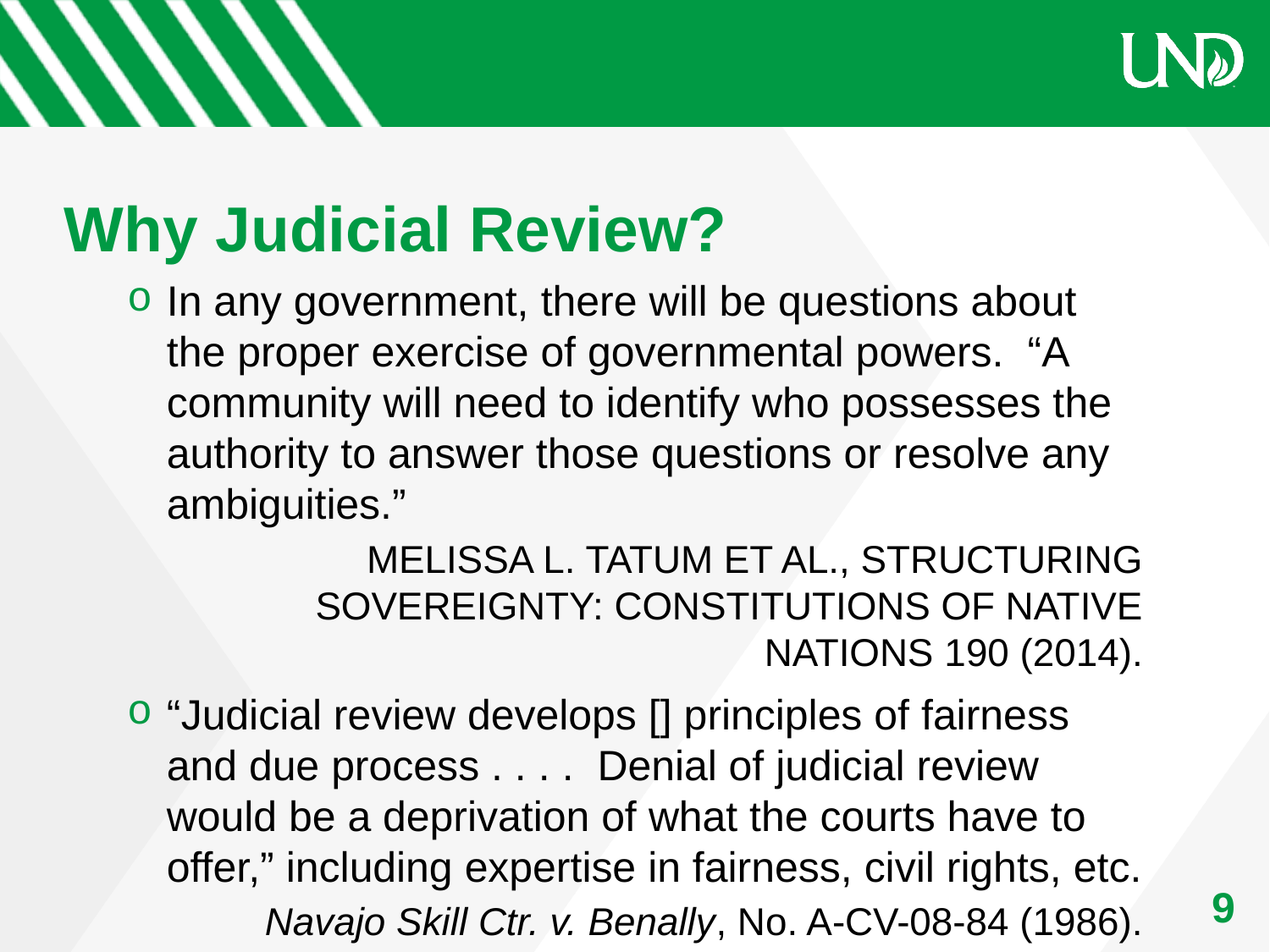

# Why Judicial Review?
In any government, there will be questions about the proper exercise of governmental powers.  “A community will need to identify who possesses the authority to answer those questions or resolve any ambiguities.”
Melissa L. Tatum et al., Structuring Sovereignty: Constitutions of Native Nations 190 (2014).
“Judicial review develops [] principles of fairness and due process . . . .  Denial of judicial review would be a deprivation of what the courts have to offer,” including expertise in fairness, civil rights, etc.
Navajo Skill Ctr. v. Benally, No. A-CV-08-84 (1986).
9